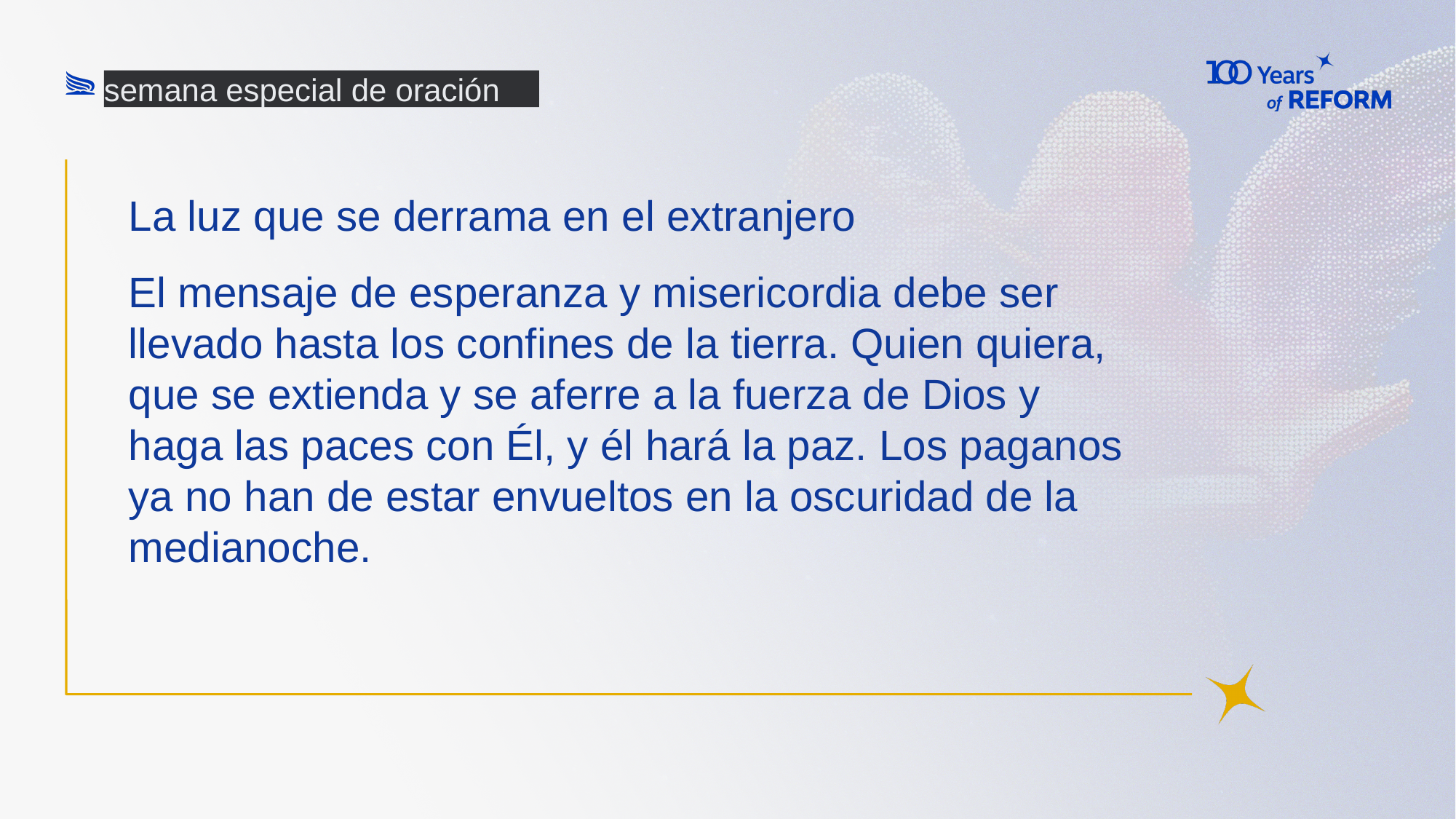

semana especial de oración
# La luz que se derrama en el extranjero
El mensaje de esperanza y misericordia debe ser llevado hasta los confines de la tierra. Quien quiera, que se extienda y se aferre a la fuerza de Dios y haga las paces con Él, y él hará la paz. Los paganos ya no han de estar envueltos en la oscuridad de la medianoche.